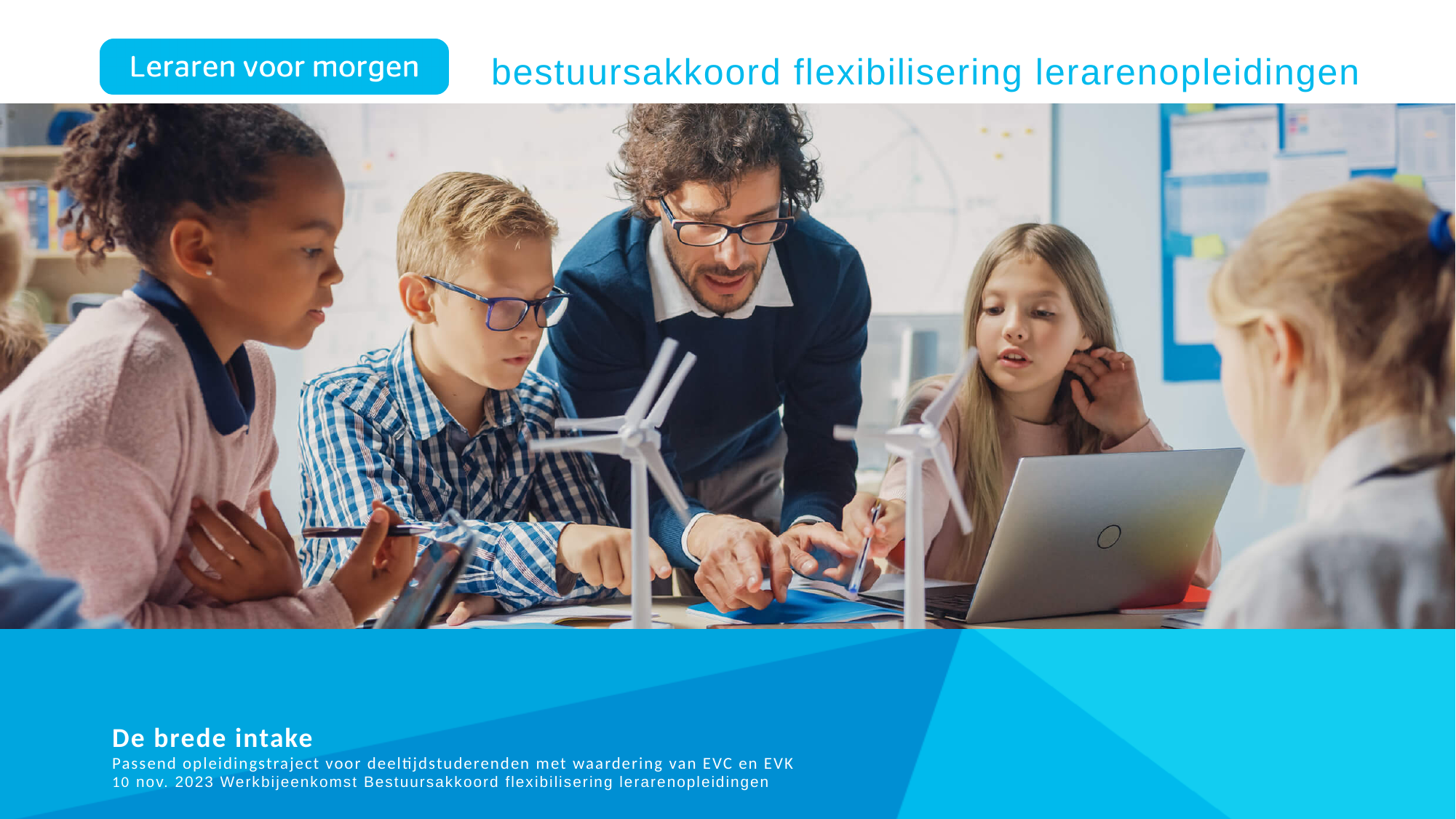

bestuursakkoord flexibilisering lerarenopleidingen
# De brede intake Passend opleidingstraject voor deeltijdstuderenden met waardering van EVC en EVK 10 nov. 2023 Werkbijeenkomst Bestuursakkoord flexibilisering lerarenopleidingen